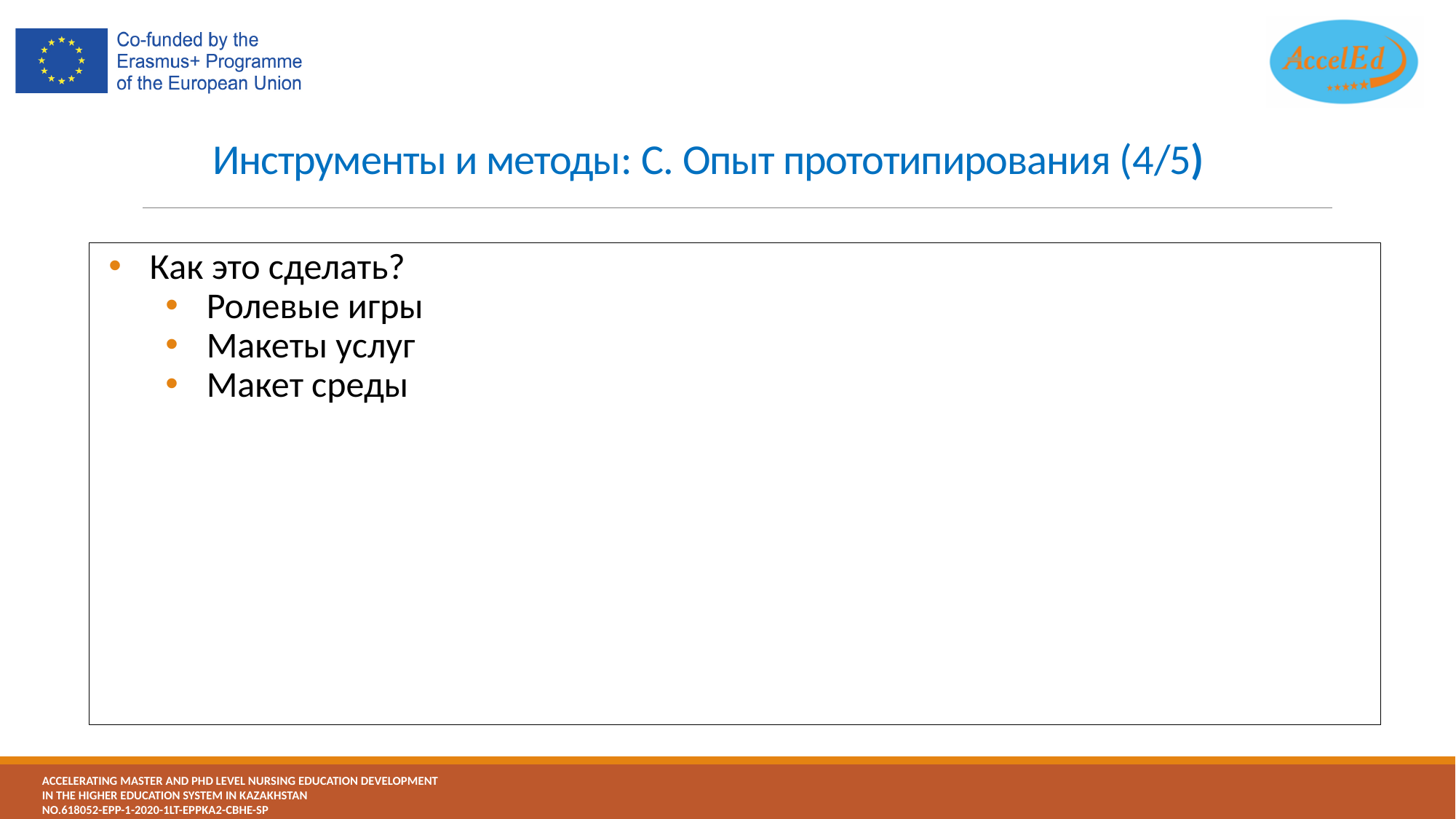

# Инструменты и методы: C. Опыт прототипирования (4/5)
Как это сделать?
Ролевые игры
Макеты услуг
Макет среды